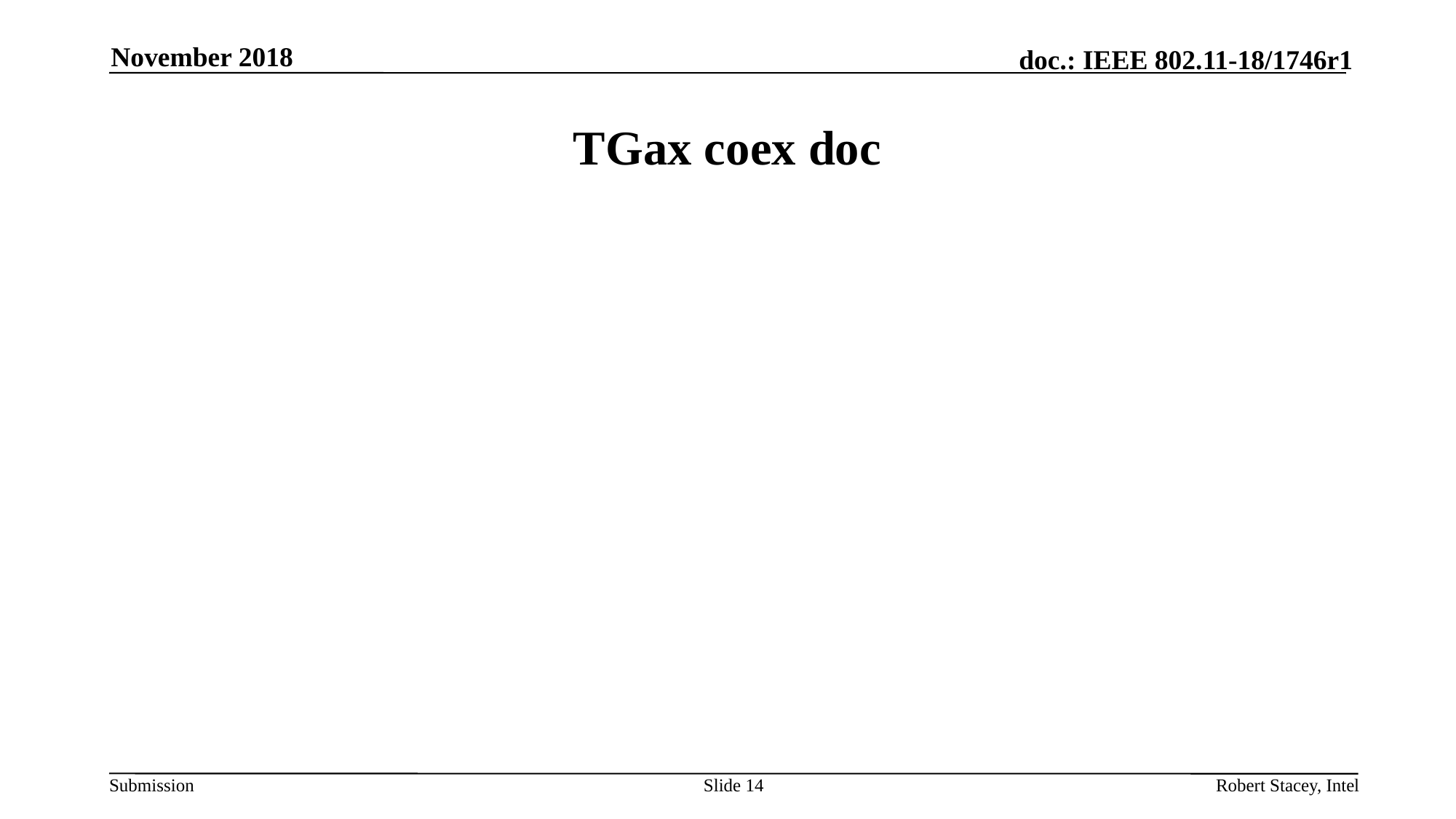

November 2018
# TGax coex doc

Slide 14
Robert Stacey, Intel